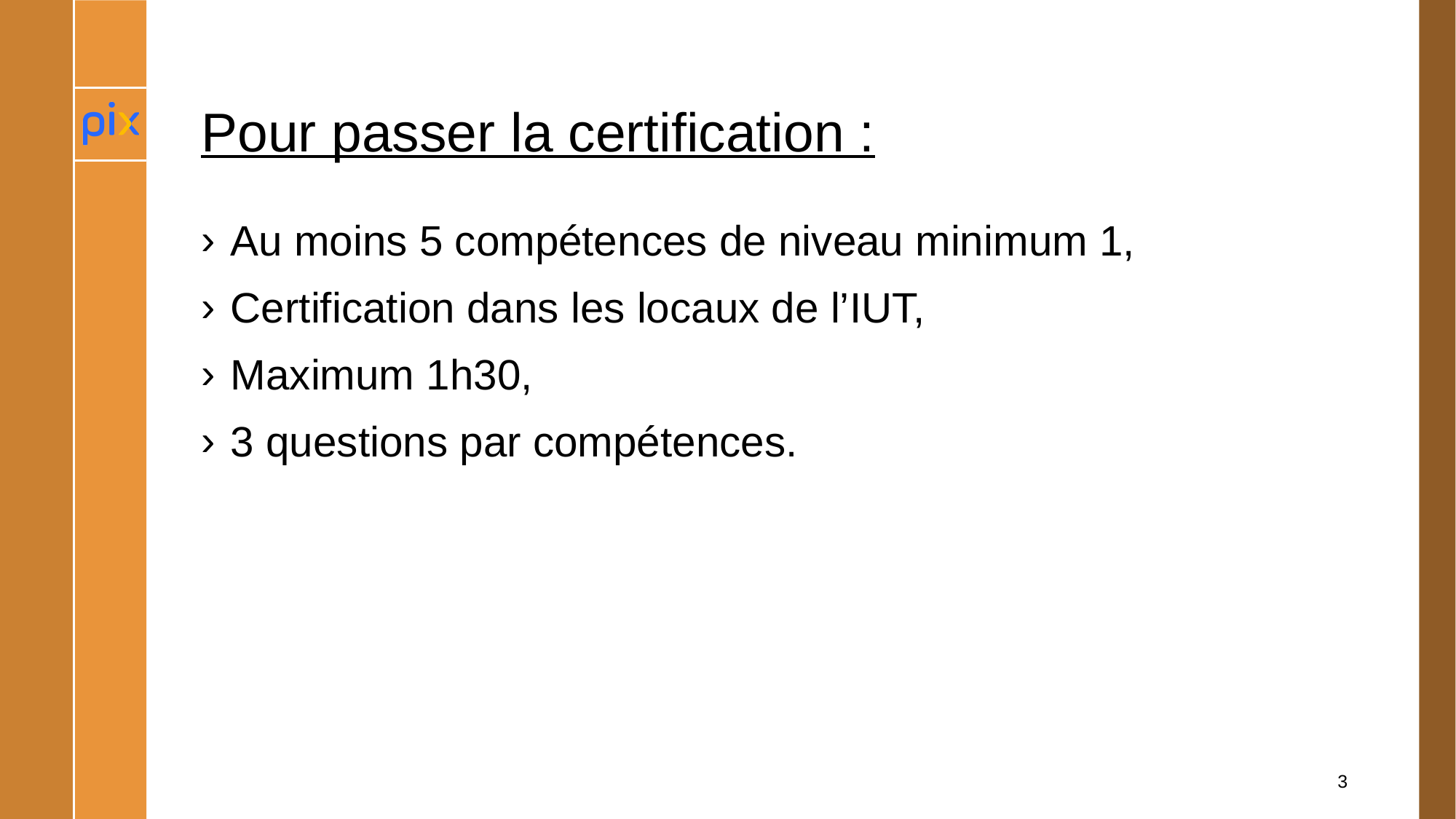

# Pour passer la certification :
Au moins 5 compétences de niveau minimum 1,
Certification dans les locaux de l’IUT,
Maximum 1h30,
3 questions par compétences.

3